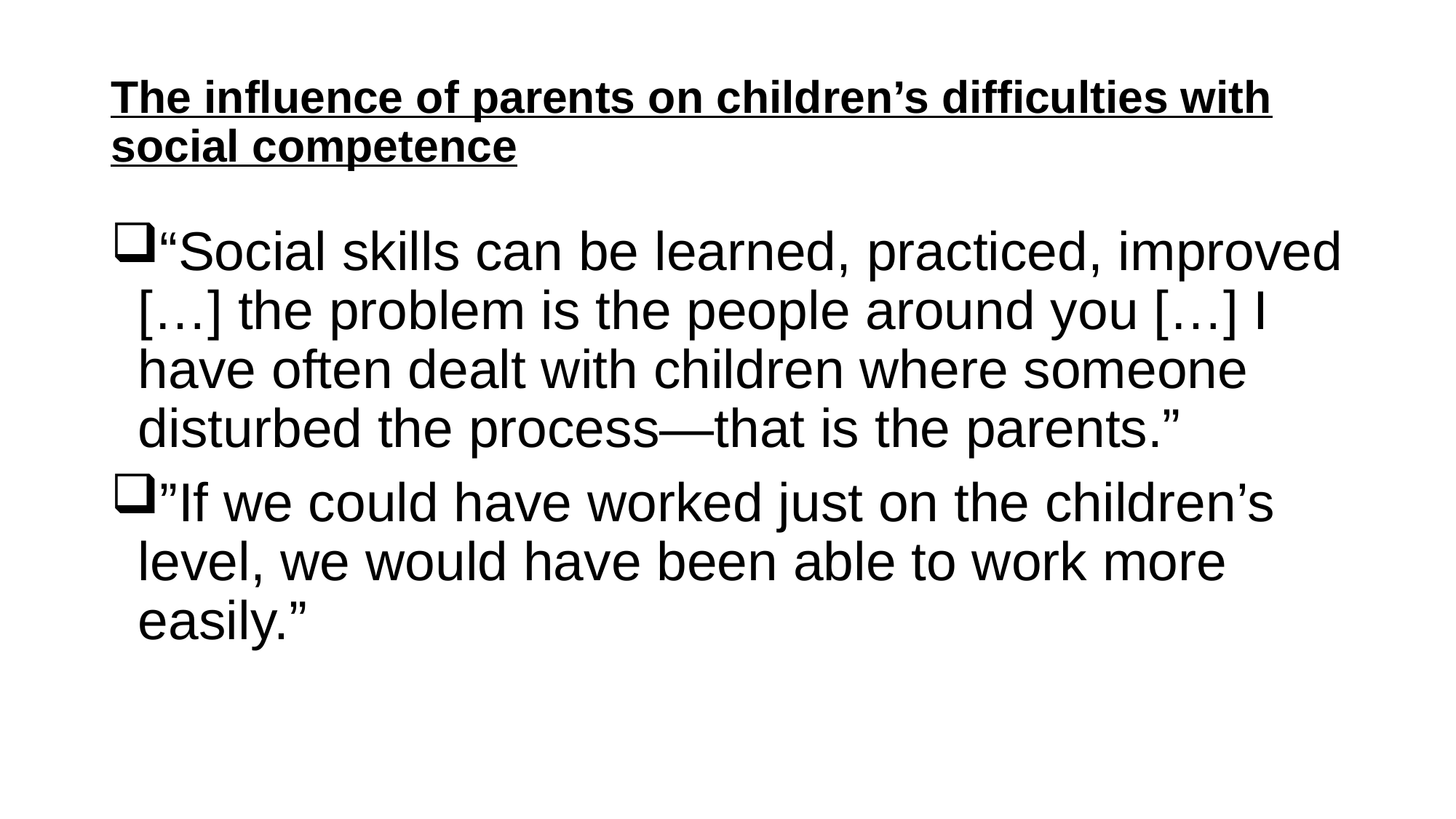

# The influence of parents on children’s difficulties with social competence
“Social skills can be learned, practiced, improved […] the problem is the people around you […] I have often dealt with children where someone disturbed the process—that is the parents.”
”If we could have worked just on the children’s level, we would have been able to work more easily.”